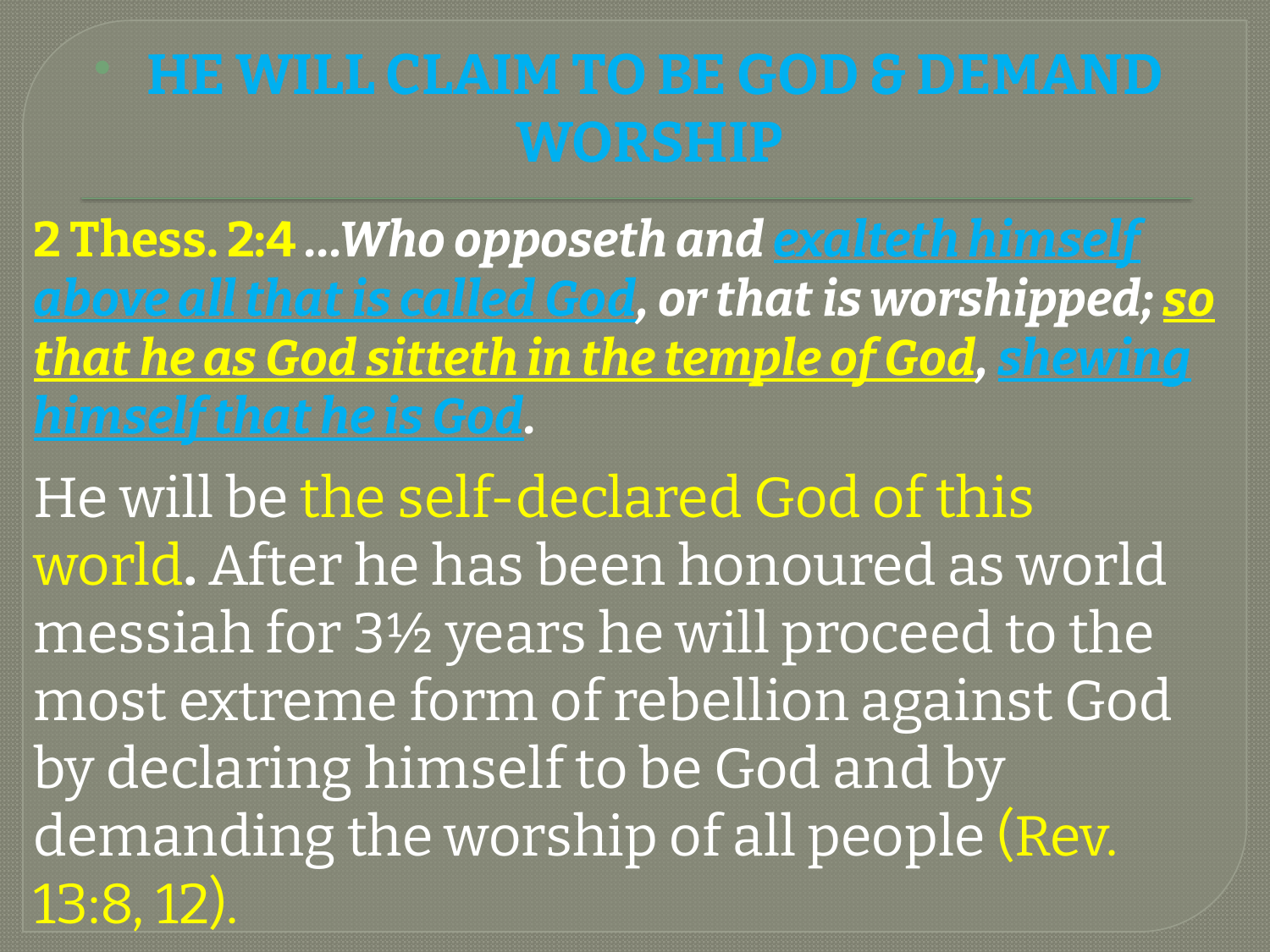

HE WILL CLAIM TO BE GOD & DEMAND WORSHIP

2 Thess. 2:4 …Who opposeth and exalteth himself above all that is called God, or that is worshipped; so that he as God sitteth in the temple of God, shewing himself that he is God.

He will be the self-declared God of this world. After he has been honoured as world messiah for 3½ years he will proceed to the most extreme form of rebellion against God by declaring himself to be God and by demanding the worship of all people (Rev. 13:8, 12).